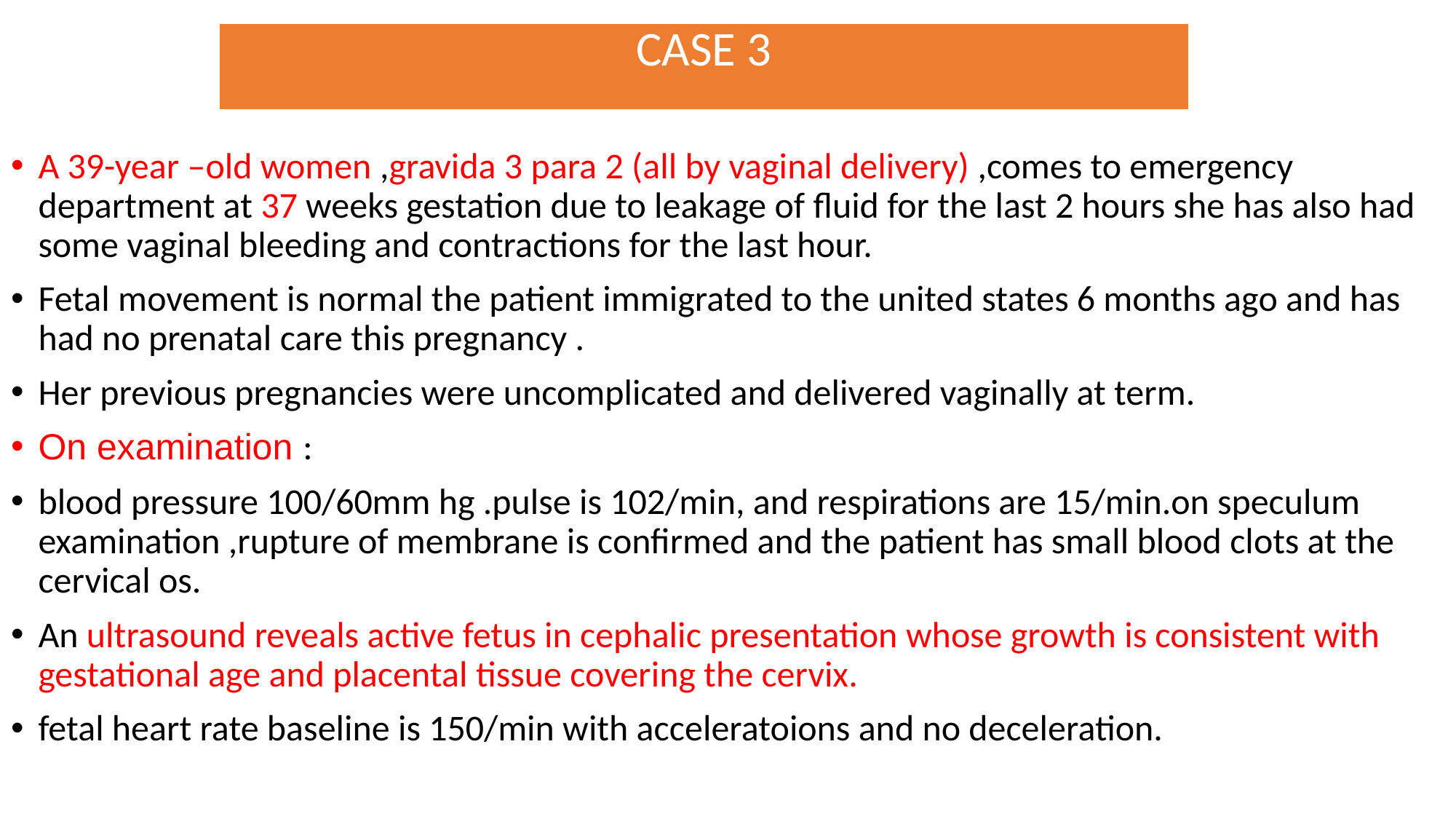

| CASE 3 |
| --- |
A 39-year –old women ,gravida 3 para 2 (all by vaginal delivery) ,comes to emergency department at 37 weeks gestation due to leakage of fluid for the last 2 hours she has also had some vaginal bleeding and contractions for the last hour.
Fetal movement is normal the patient immigrated to the united states 6 months ago and has had no prenatal care this pregnancy .
Her previous pregnancies were uncomplicated and delivered vaginally at term.
On examination :
blood pressure 100/60mm hg .pulse is 102/min, and respirations are 15/min.on speculum examination ,rupture of membrane is confirmed and the patient has small blood clots at the cervical os.
An ultrasound reveals active fetus in cephalic presentation whose growth is consistent with gestational age and placental tissue covering the cervix.
fetal heart rate baseline is 150/min with acceleratoions and no deceleration.